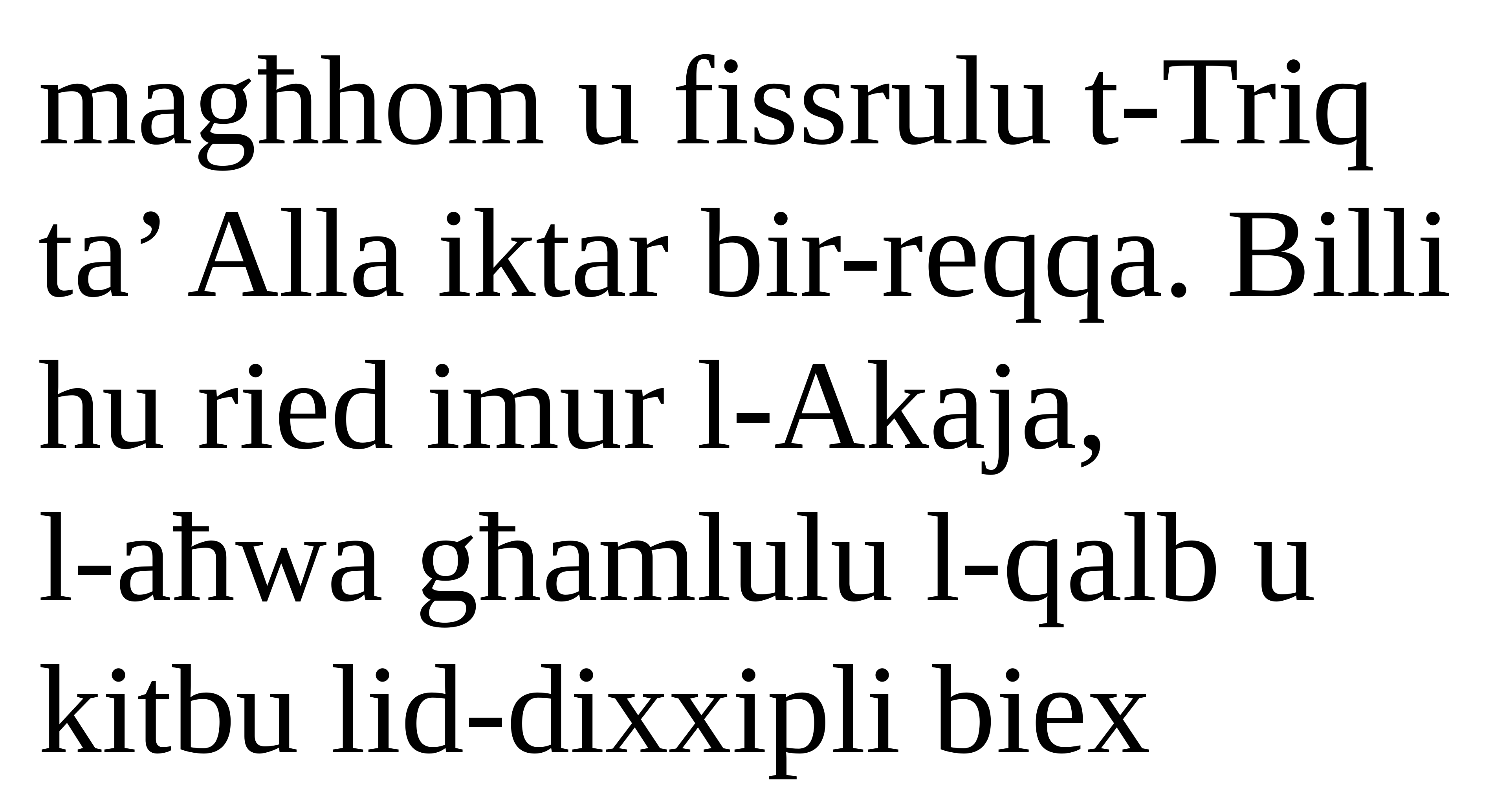

magħhom u fissrulu t-Triq ta’ Alla iktar bir-reqqa. Billi hu ried imur l-Akaja,
l-aħwa għamlulu l-qalb u kitbu lid-dixxipli biex